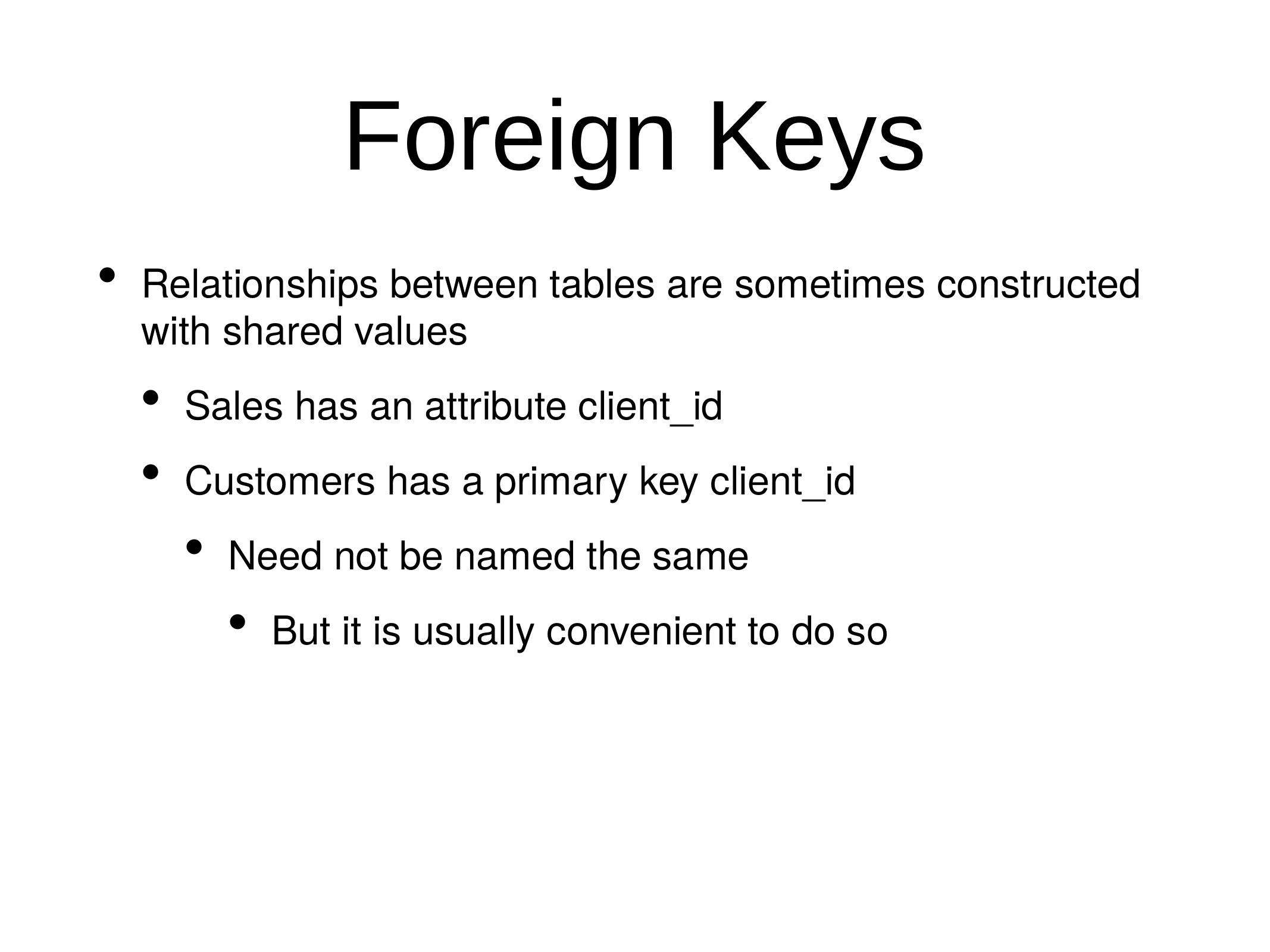

# Foreign Keys
Relationships between tables are sometimes constructed with shared values
Sales has an attribute client_id
Customers has a primary key client_id
Need not be named the same
But it is usually convenient to do so